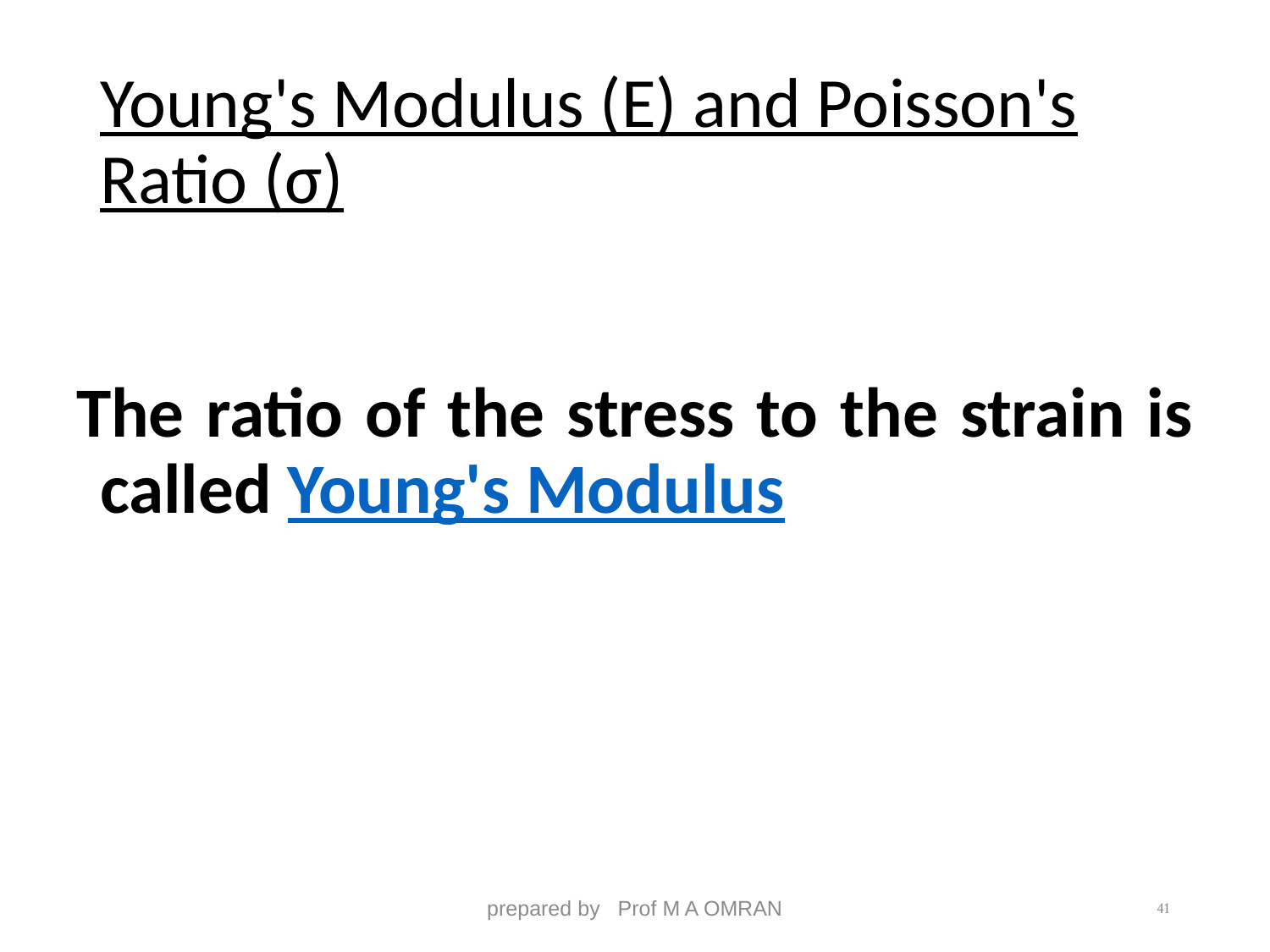

# Young's Modulus (E) and Poisson's Ratio (σ)
The ratio of the stress to the strain is called Young's Modulus

prepared by   Prof M A OMRAN
41